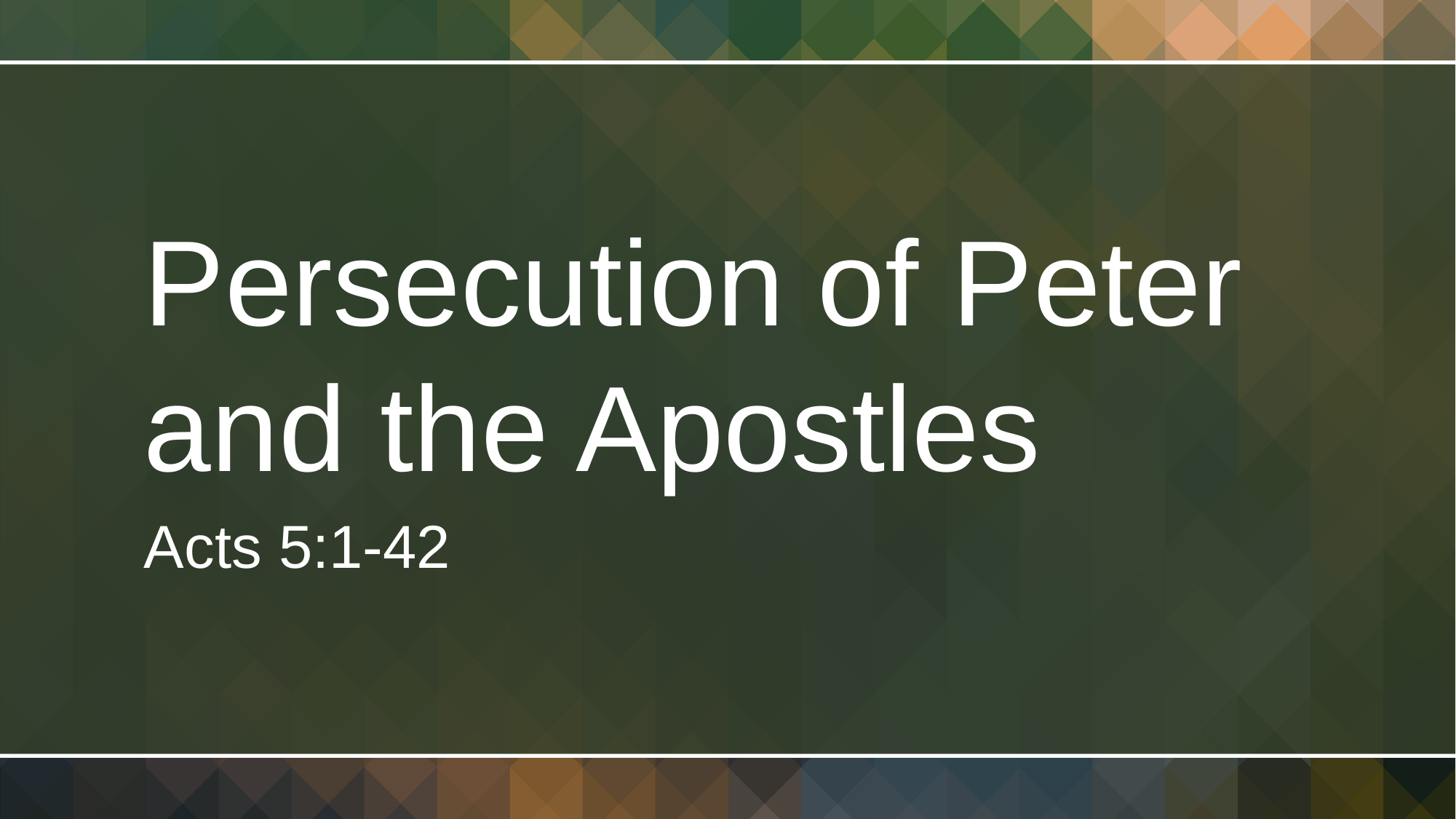

Persecution of Peter
and the Apostles
Acts 5:1-42